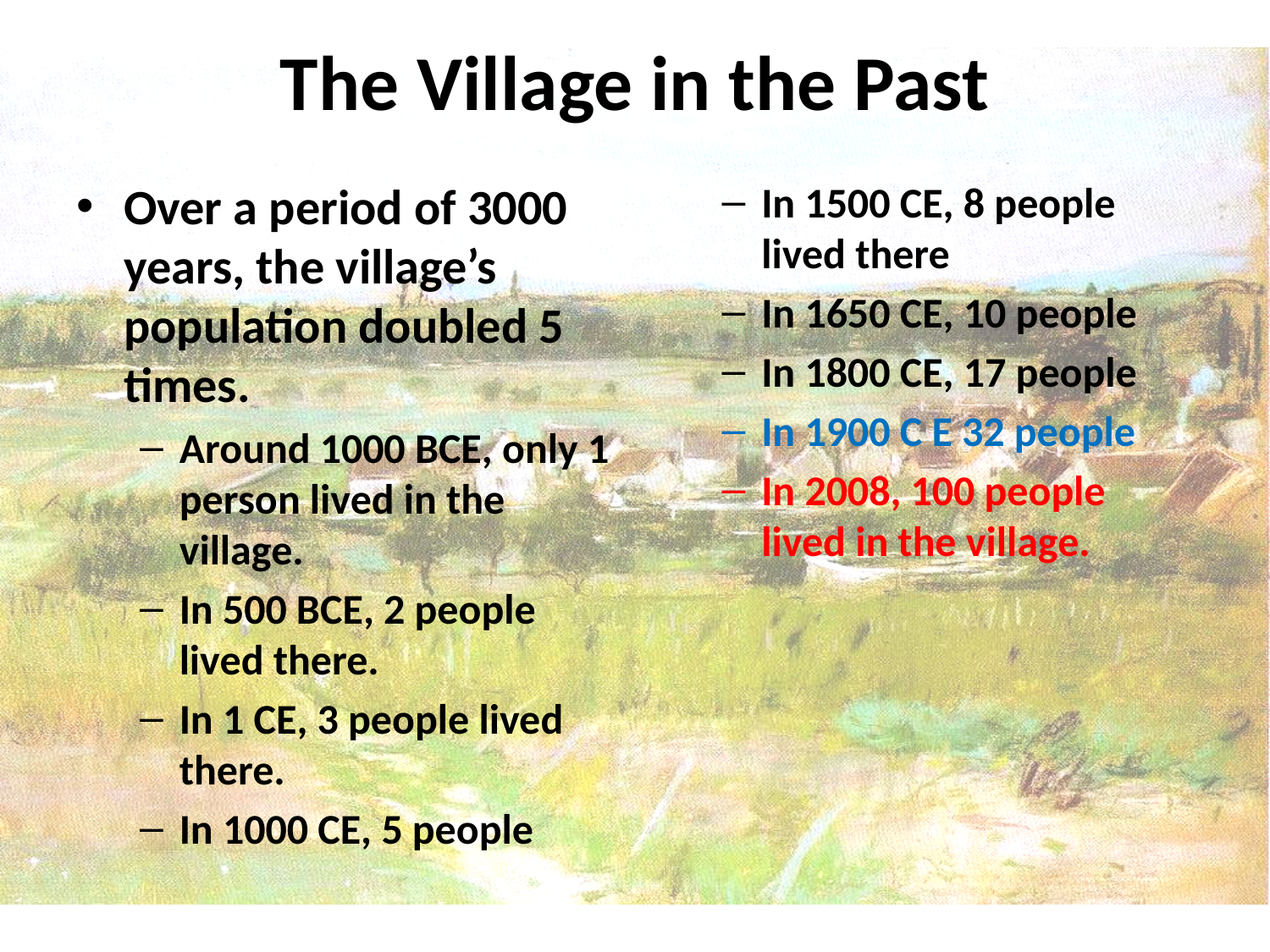

# The Village in the Past
Over a period of 3000 years, the village’s population doubled 5 times.
Around 1000 BCE, only 1 person lived in the village.
In 500 BCE, 2 people lived there.
In 1 CE, 3 people lived there.
In 1000 CE, 5 people
In 1500 CE, 8 people lived there
In 1650 CE, 10 people
In 1800 CE, 17 people
In 1900 C E 32 people
In 2008, 100 people lived in the village.